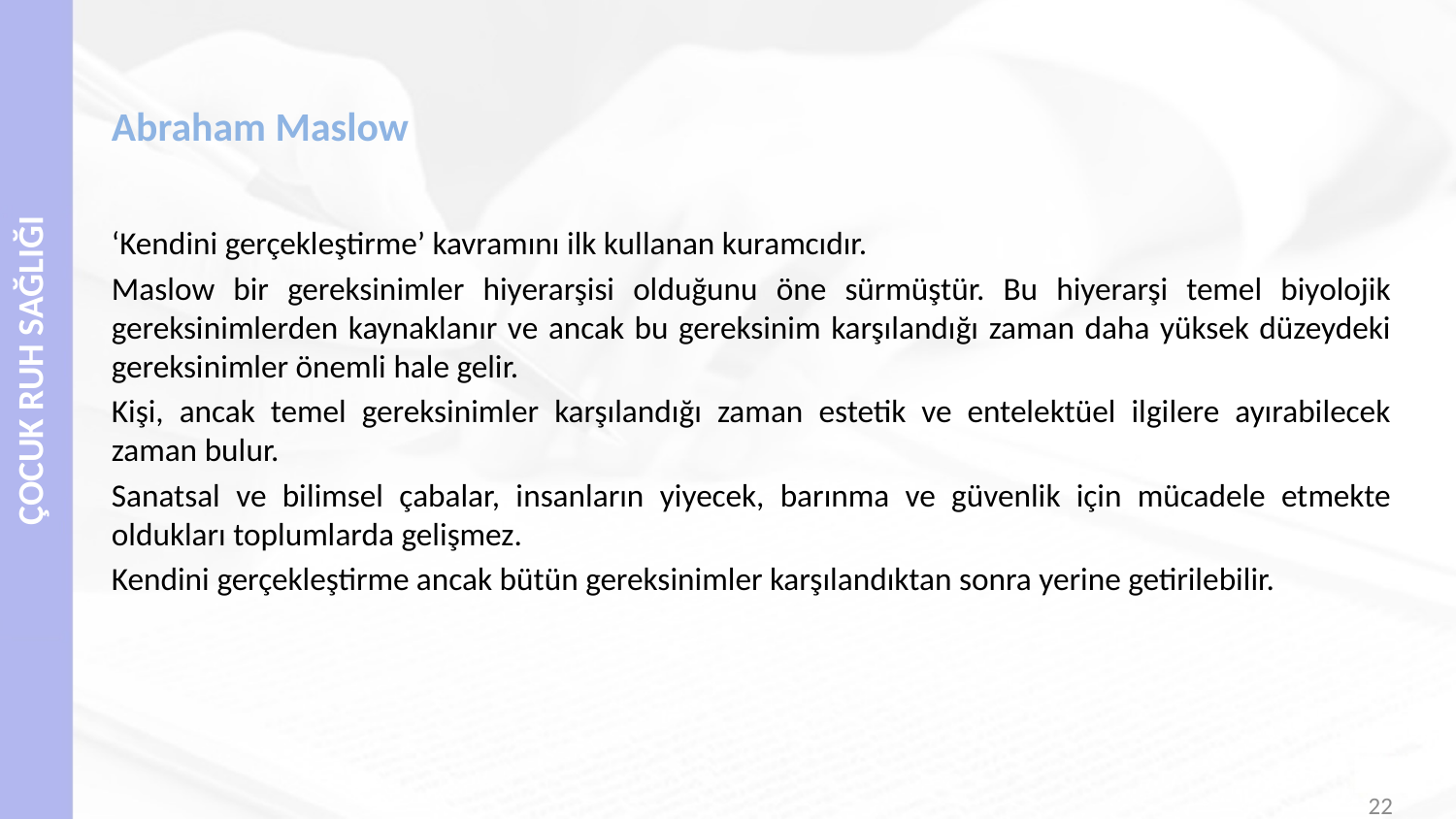

# Abraham Maslow
‘Kendini gerçekleştirme’ kavramını ilk kullanan kuramcıdır.
Maslow bir gereksinimler hiyerarşisi olduğunu öne sürmüştür. Bu hiyerarşi temel biyolojik gereksinimlerden kaynaklanır ve ancak bu gereksinim karşılandığı zaman daha yüksek düzeydeki gereksinimler önemli hale gelir.
Kişi, ancak temel gereksinimler karşılandığı zaman estetik ve entelektüel ilgilere ayırabilecek zaman bulur.
Sanatsal ve bilimsel çabalar, insanların yiyecek, barınma ve güvenlik için mücadele etmekte oldukları toplumlarda gelişmez.
Kendini gerçekleştirme ancak bütün gereksinimler karşılandıktan sonra yerine getirilebilir.